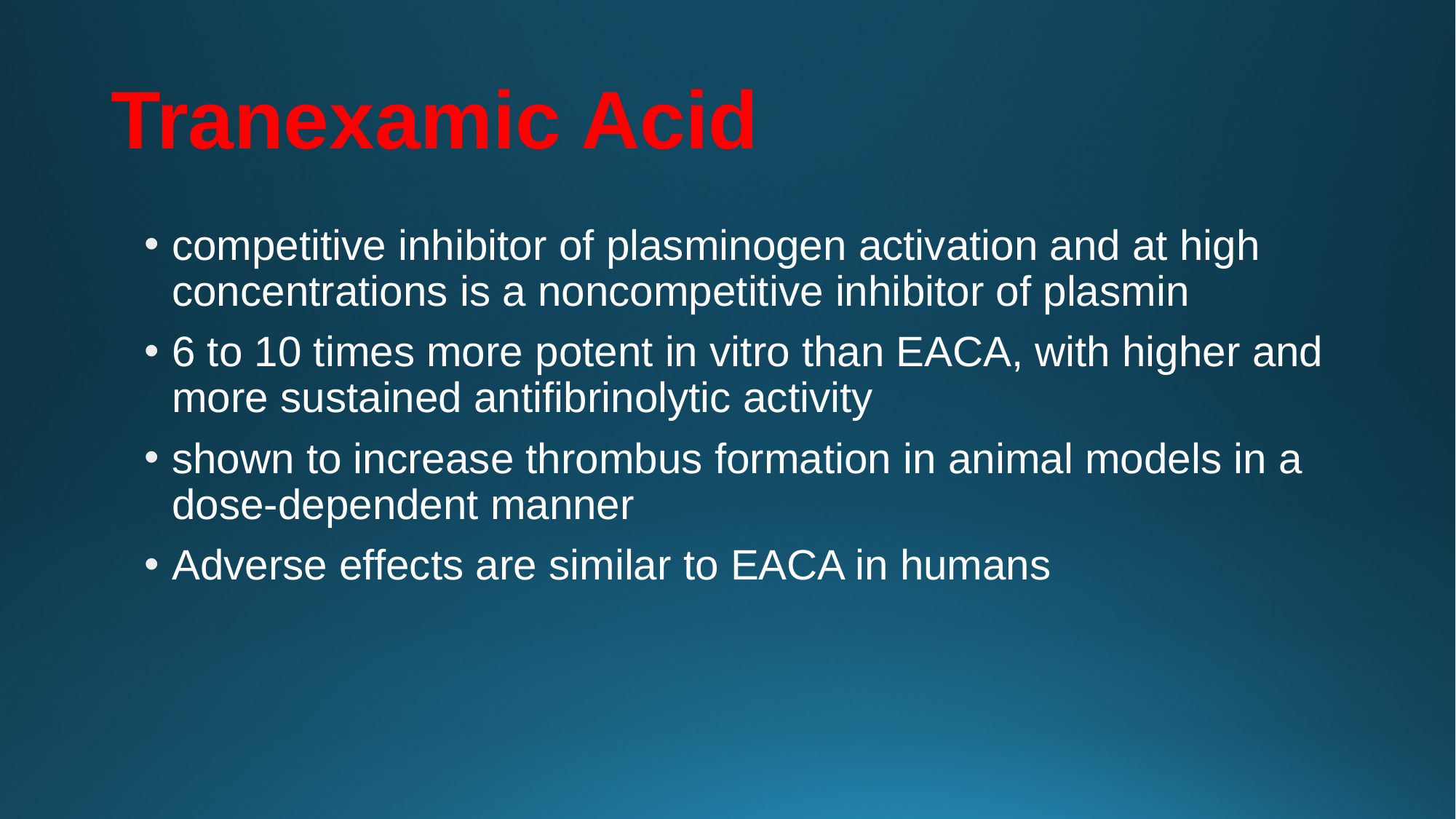

# Tranexamic Acid
competitive inhibitor of plasminogen activation and at high concentrations is a noncompetitive inhibitor of plasmin
6 to 10 times more potent in vitro than EACA, with higher and more sustained antifibrinolytic activity
shown to increase thrombus formation in animal models in a dose-dependent manner
Adverse effects are similar to EACA in humans